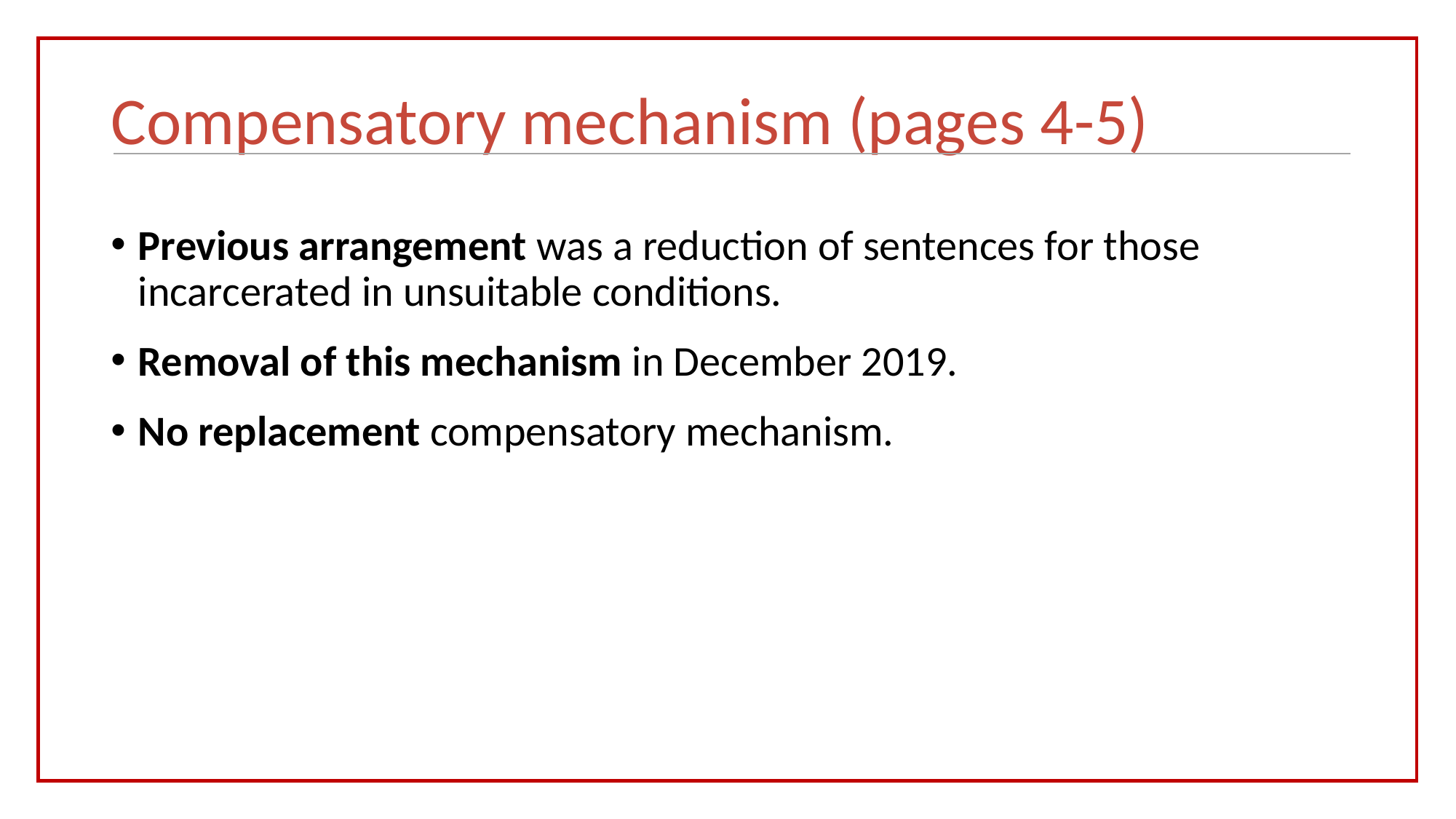

# Compensatory mechanism (pages 4-5)
Previous arrangement was a reduction of sentences for those incarcerated in unsuitable conditions.
Removal of this mechanism in December 2019.
No replacement compensatory mechanism.